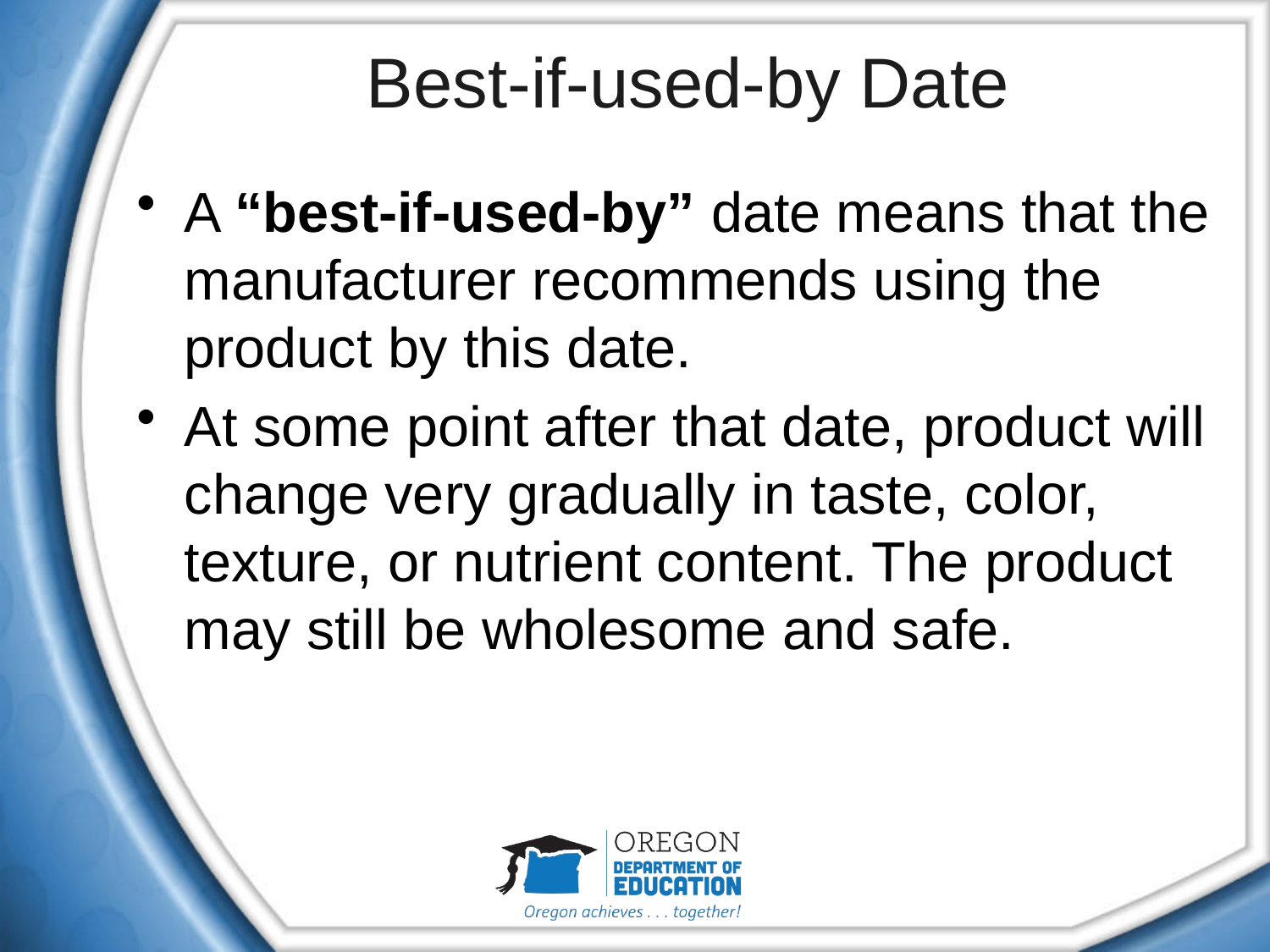

# Best-if-used-by Date
A “best-if-used-by” date means that the manufacturer recommends using the product by this date.
At some point after that date, product will change very gradually in taste, color, texture, or nutrient content. The product may still be wholesome and safe.